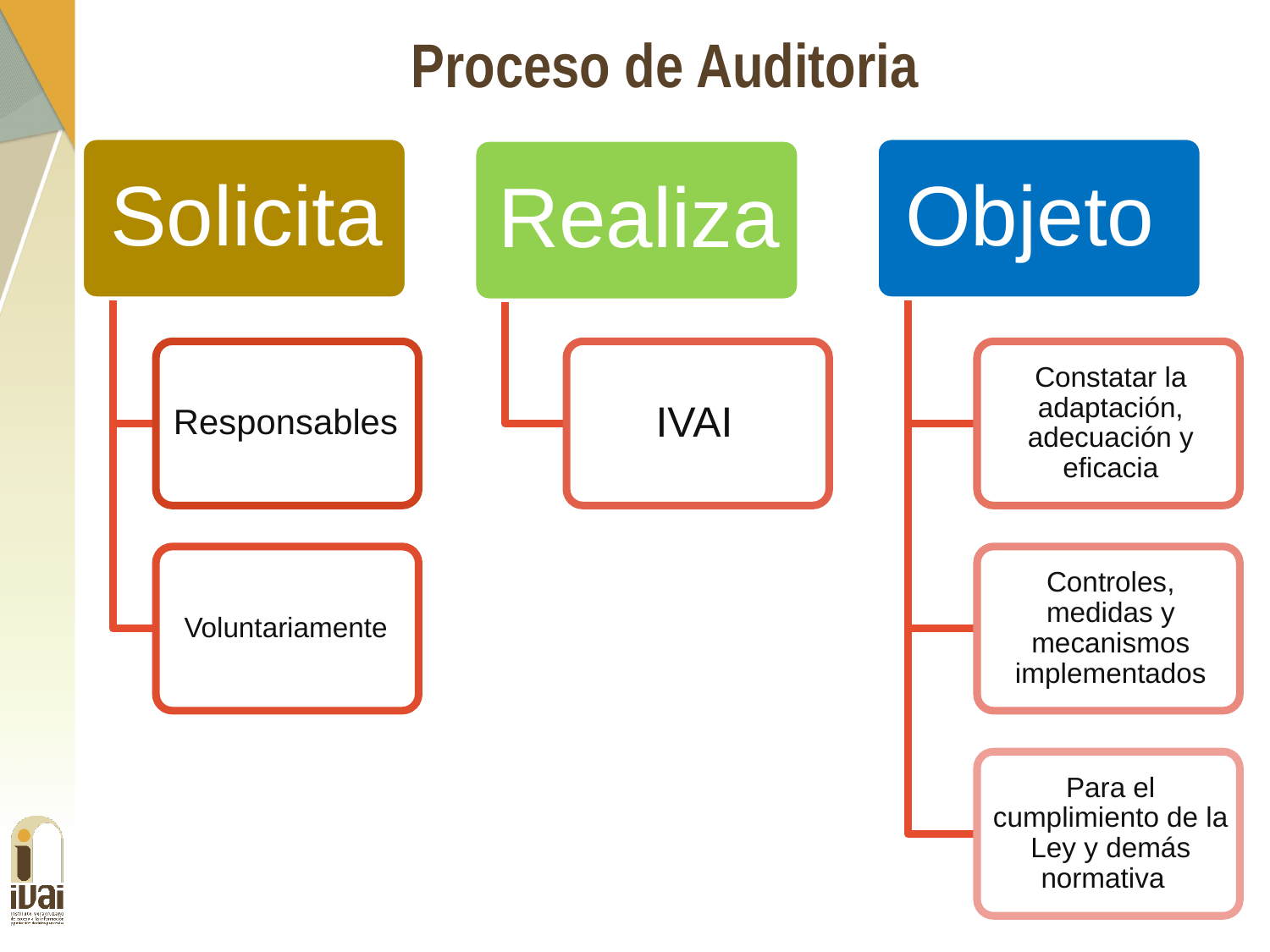

Proceso de Auditoria
Solicita
Responsables
Voluntariamente
Realiza
IVAI
Objeto
Constatar la adaptación, adecuación y eficacia
Controles, medidas y mecanismos implementados
Para el cumplimiento de la Ley y demás normativa